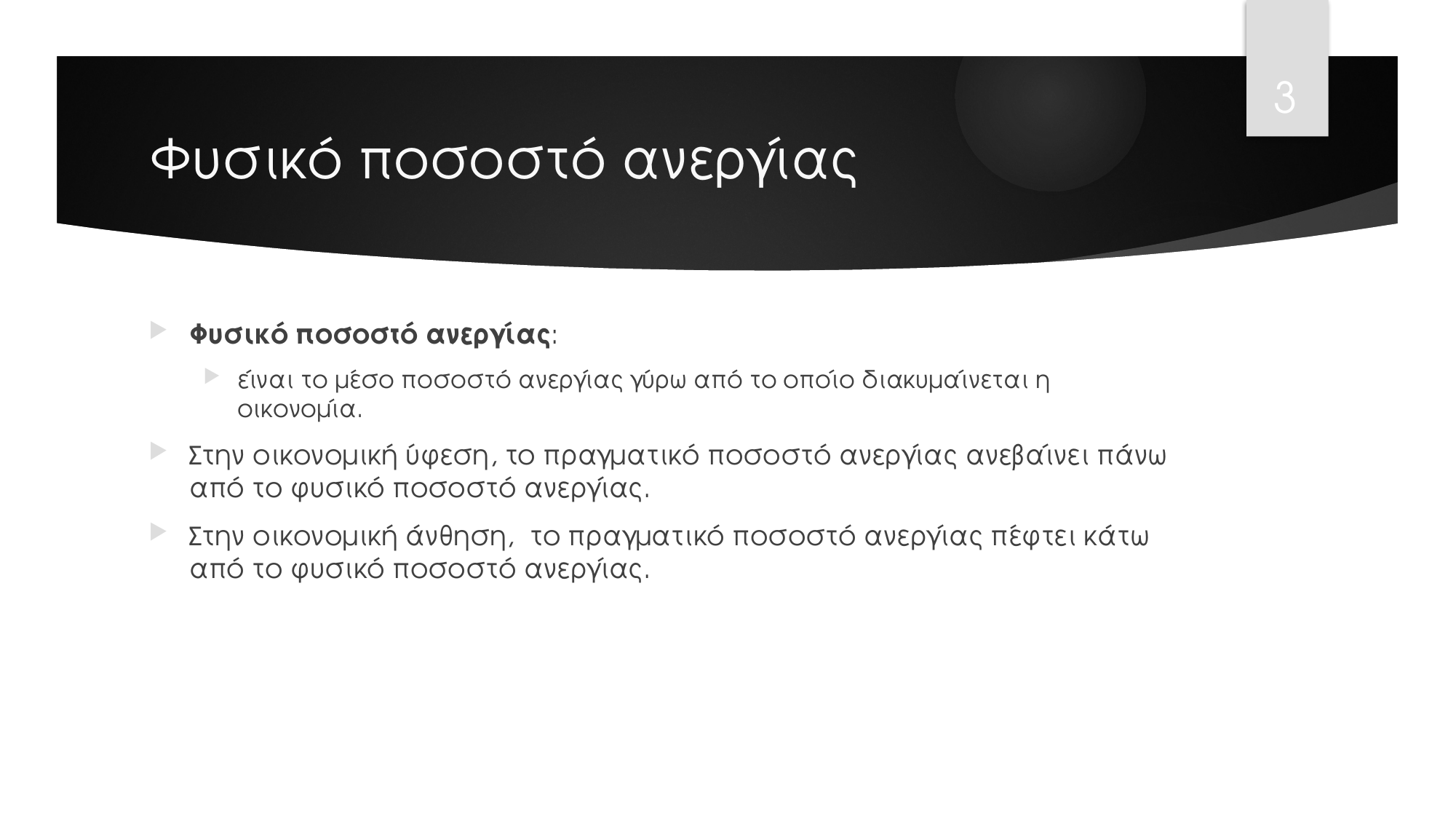

3
# Φυσικό ποσοστό ανεργίας
Φυσικό ποσοστό ανεργίας:
είναι το μέσο ποσοστό ανεργίας γύρω από το οποίο διακυμαίνεται η οικονομία.
Στην οικονομική ύφεση, το πραγματικό ποσοστό ανεργίας ανεβαίνει πάνω από το φυσικό ποσοστό ανεργίας.
Στην οικονομική άνθηση,  το πραγματικό ποσοστό ανεργίας πέφτει κάτω από το φυσικό ποσοστό ανεργίας.